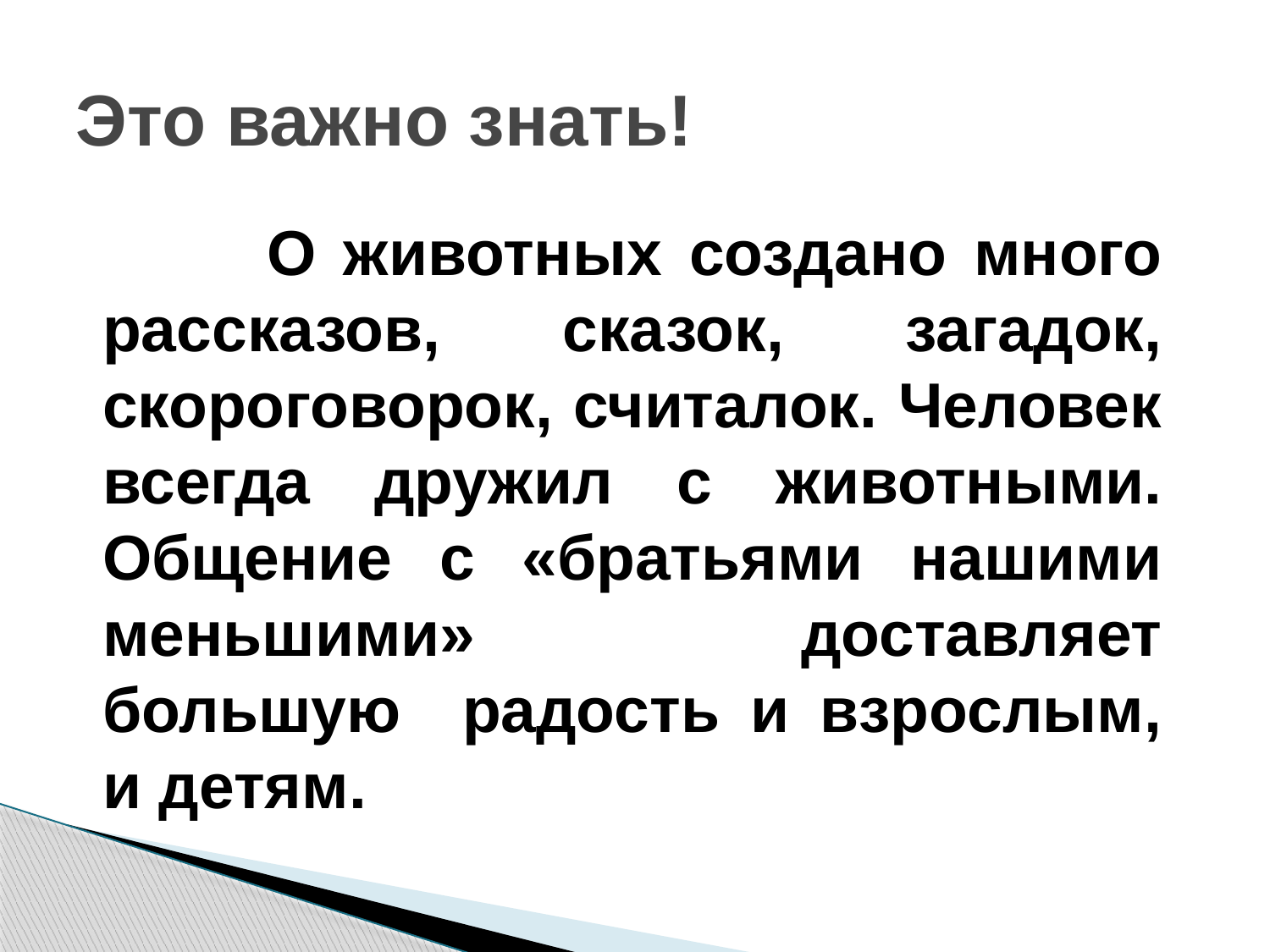

# Это важно знать!
      О животных создано много рассказов, сказок, загадок, скороговорок, считалок. Человек всегда дружил с животными. Общение с «братьями нашими меньшими» доставляет большую  радость и взрослым, и детям.